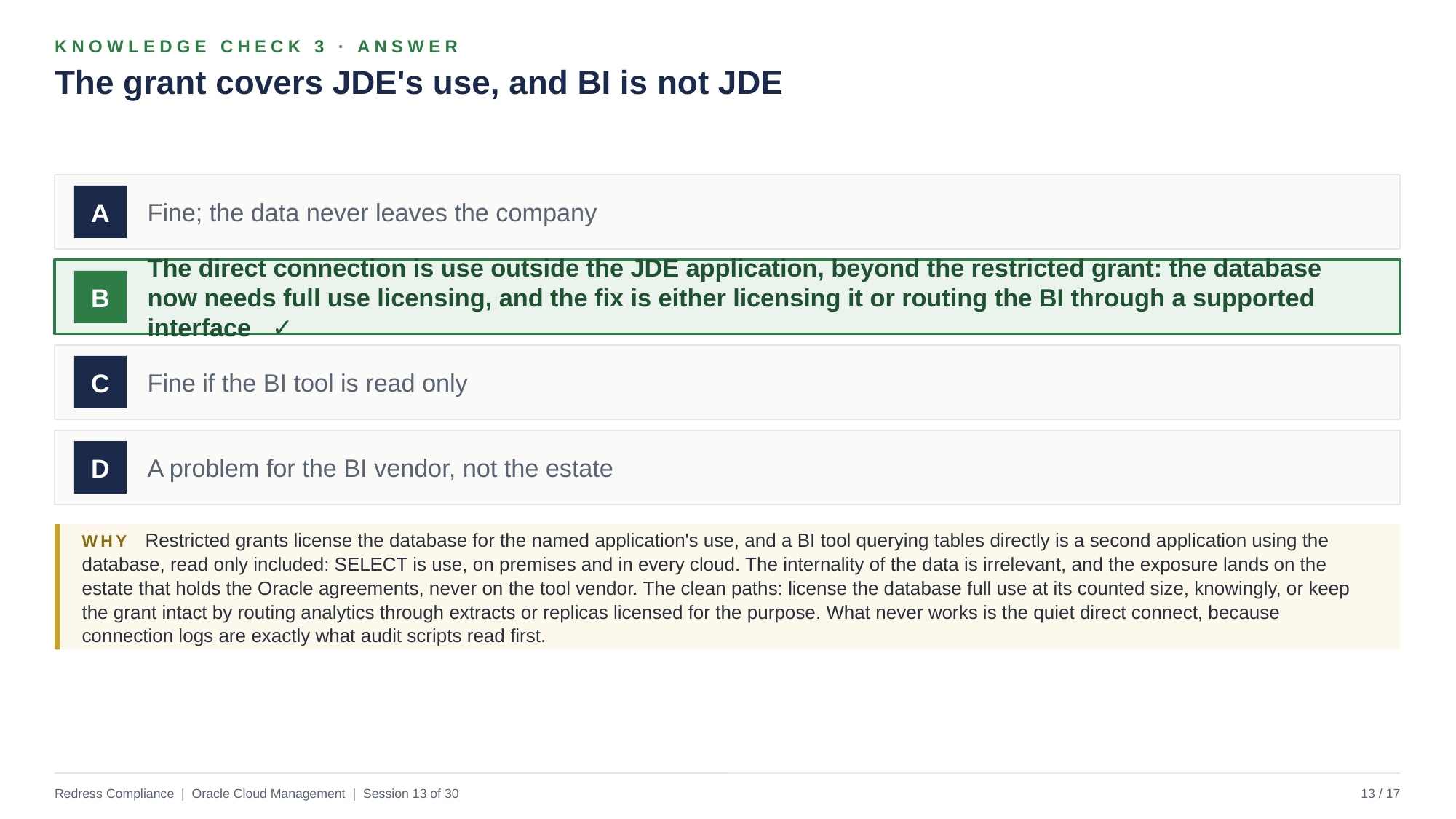

KNOWLEDGE CHECK 3 · ANSWER
The grant covers JDE's use, and BI is not JDE

Fine; the data never leaves the company

A

The direct connection is use outside the JDE application, beyond the restricted grant: the database now needs full use licensing, and the fix is either licensing it or routing the BI through a supported interface   ✓

B

Fine if the BI tool is read only

C

A problem for the BI vendor, not the estate

D

WHY  Restricted grants license the database for the named application's use, and a BI tool querying tables directly is a second application using the database, read only included: SELECT is use, on premises and in every cloud. The internality of the data is irrelevant, and the exposure lands on the estate that holds the Oracle agreements, never on the tool vendor. The clean paths: license the database full use at its counted size, knowingly, or keep the grant intact by routing analytics through extracts or replicas licensed for the purpose. What never works is the quiet direct connect, because connection logs are exactly what audit scripts read first.

Redress Compliance  |  Oracle Cloud Management  |  Session 13 of 30
13 / 17